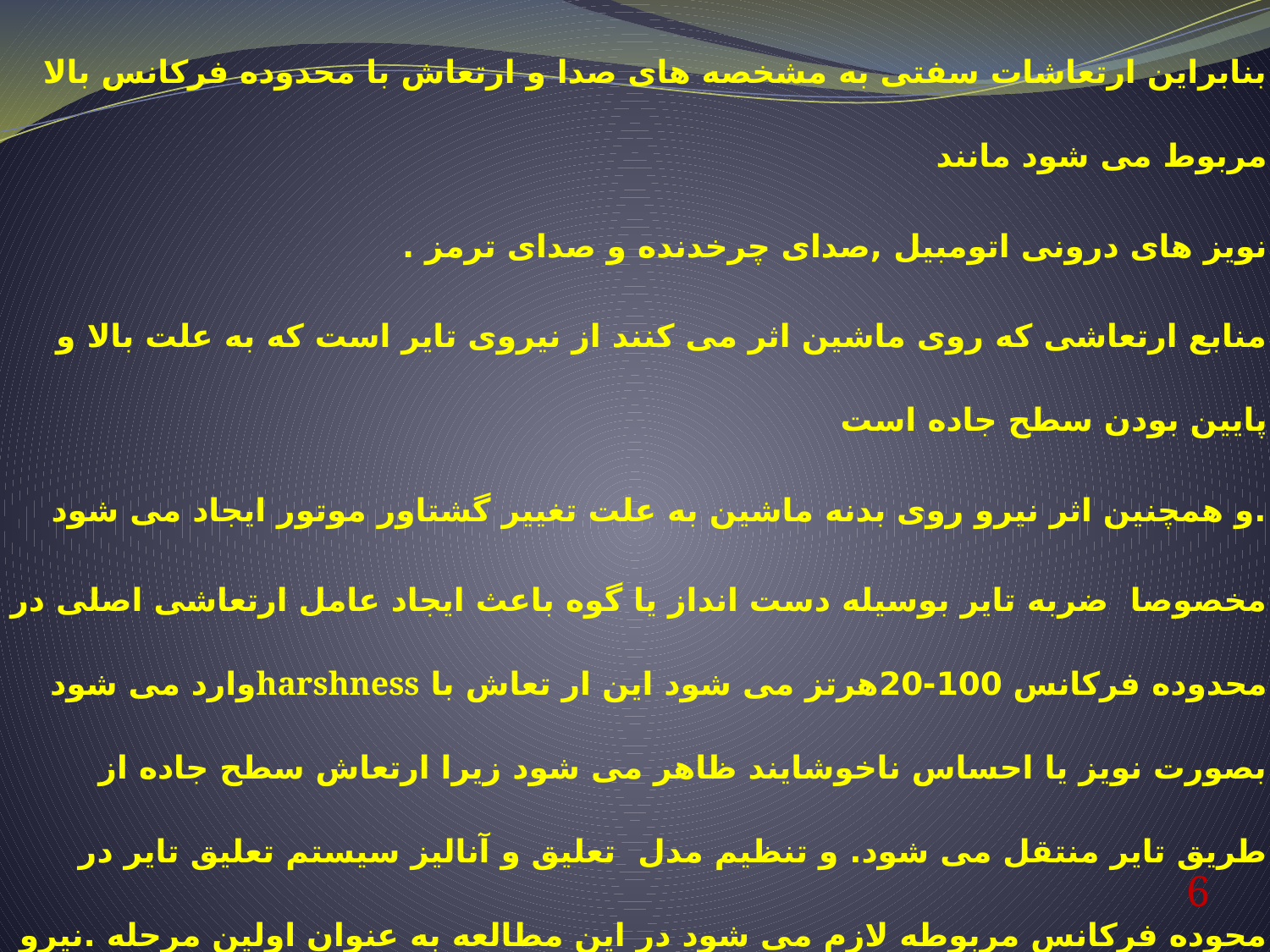

بنابراین ارتعاشات سفتی به مشخصه های صدا و ارتعاش با محدوده فرکانس بالا مربوط می شود مانند
نویز های درونی اتومبیل ,صدای چرخدنده و صدای ترمز .
منابع ارتعاشی که روی ماشین اثر می کنند از نیروی تایر است که به علت بالا و پایین بودن سطح جاده است
.و همچنین اثر نیرو روی بدنه ماشین به علت تغییر گشتاور موتور ایجاد می شود
مخصوصا  ضربه تایر بوسیله دست انداز یا گوه باعث ایجاد عامل ارتعاشی اصلی در محدوده فرکانس 100-20هرتز می شود این ار تعاش با harshnessوارد می شود  بصورت نویز یا احساس ناخوشایند ظاهر می شود زیرا ارتعاش سطح جاده از طریق تایر منتقل می شود. و تنظیم مدل  تعلیق و آنالیز سیستم تعلیق تایر در محوده فرکانس مربوطه لازم می شود در این مطالعه به عنوان اولین مرحله .نیرو بوسیله بالا و پایین بودن سطح جاده(دست انداز) بررسی می شودتحلیل ویژگیهای ارتعاشی تایر که ازروی گوه عبور می کند انجام می شود تایر باتوجه به فاکتور طرا حی یک سیستم هفت درجه آزادی مد لسازی می شود و تغییرات انرژی ارتعاشی به علت تغییر فاکتور طراحی مورد بررسی قرار می گیرد با استفاده از این مدل تاثیر فاکتور طراحی تایر در نتیجه انرژی ارتعاشی ارزیابی می شود
6